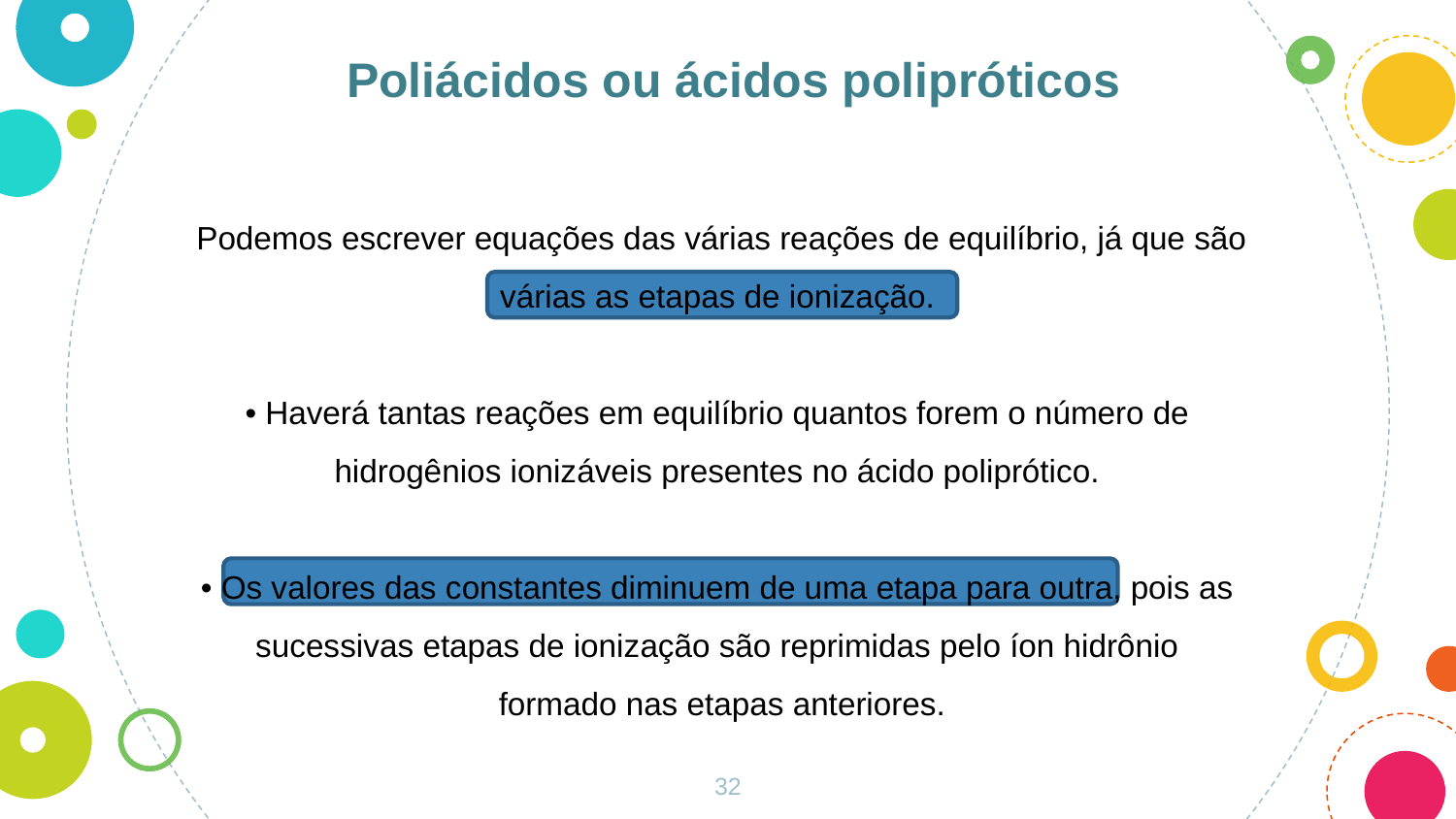

Poliácidos ou ácidos polipróticos
Podemos escrever equações das várias reações de equilíbrio, já que são várias as etapas de ionização.

• Haverá tantas reações em equilíbrio quantos forem o número de
hidrogênios ionizáveis presentes no ácido poliprótico.

• Os valores das constantes diminuem de uma etapa para outra, pois as
sucessivas etapas de ionização são reprimidas pelo íon hidrônio
formado nas etapas anteriores.

32